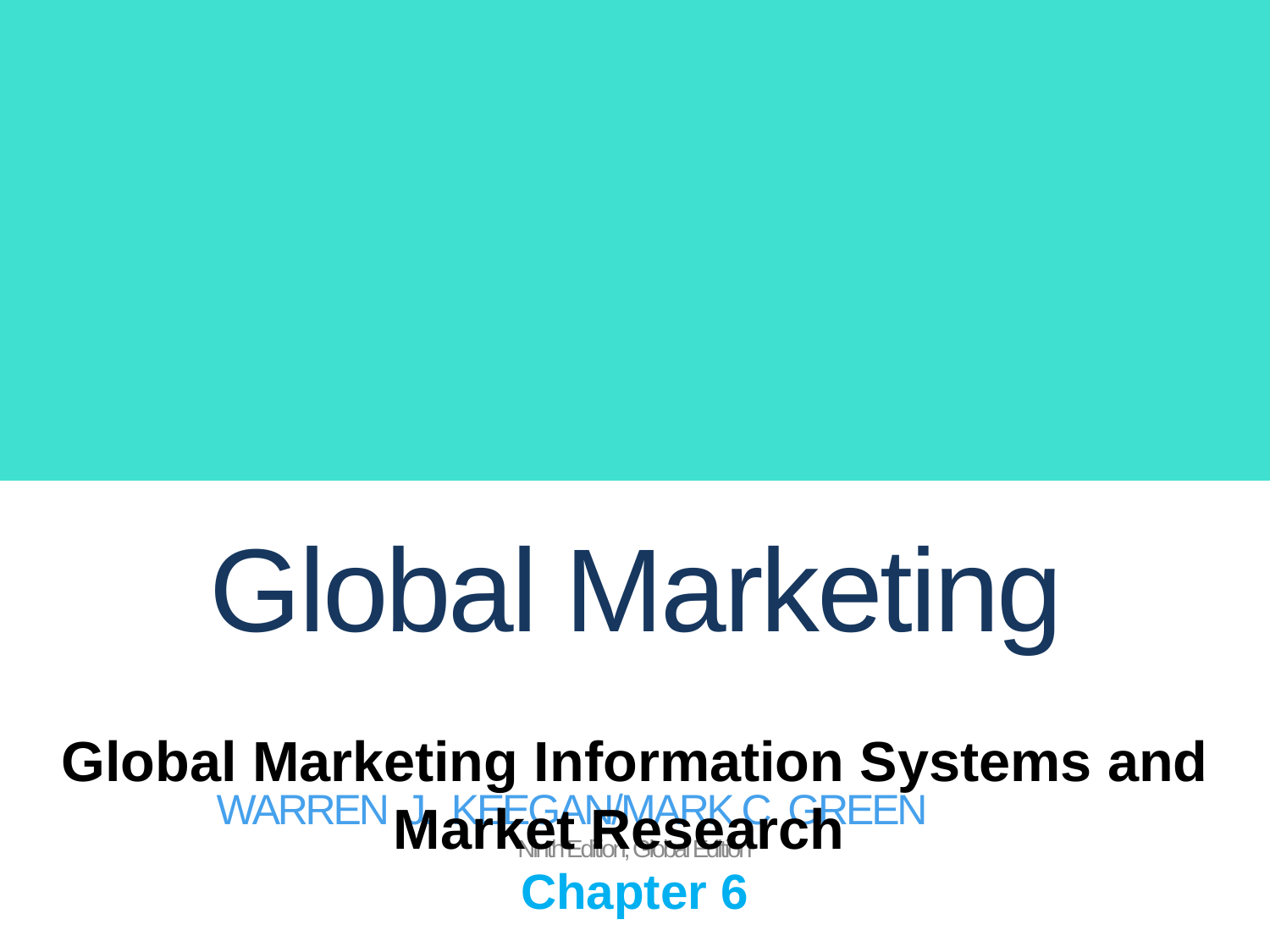

Global Marketing Information Systems and Market Research
Chapter 6